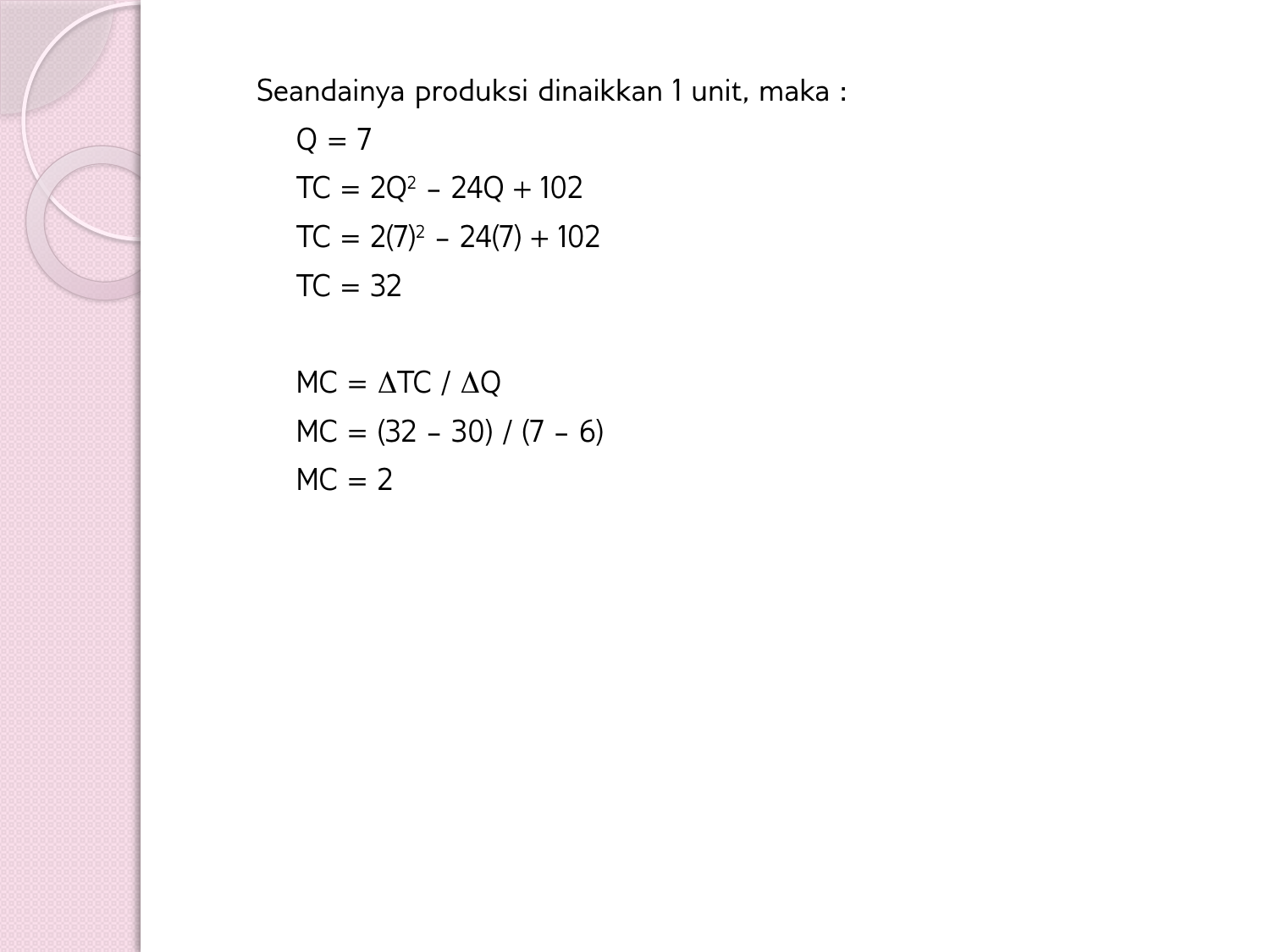

Seandainya produksi dinaikkan 1 unit, maka :
	Q = 7
	TC = 2Q2 – 24Q + 102
	TC = 2(7)2 – 24(7) + 102
	TC = 32

	MC = ΔTC / ΔQ
	MC = (32 – 30) / (7 – 6)
	MC = 2

MATEMATIKA EKONOIMI
By Kelompok 3.